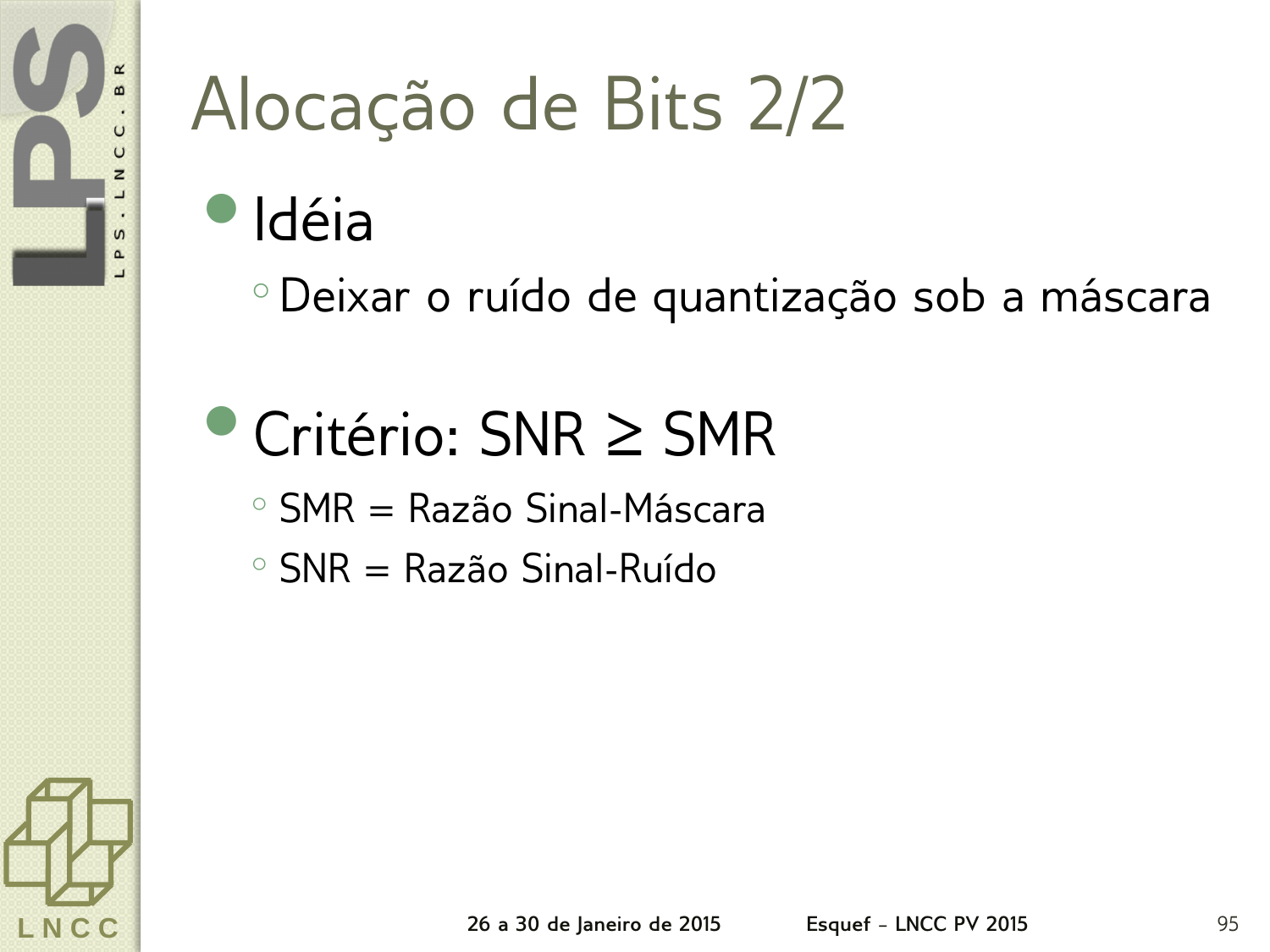

# Alocação de Bits 2/2
Idéia
Deixar o ruído de quantização sob a máscara
Critério: SNR ≥ SMR
SMR = Razão Sinal-Máscara
SNR = Razão Sinal-Ruído
26 a 30 de Janeiro de 2015
Esquef – LNCC PV 2015
95